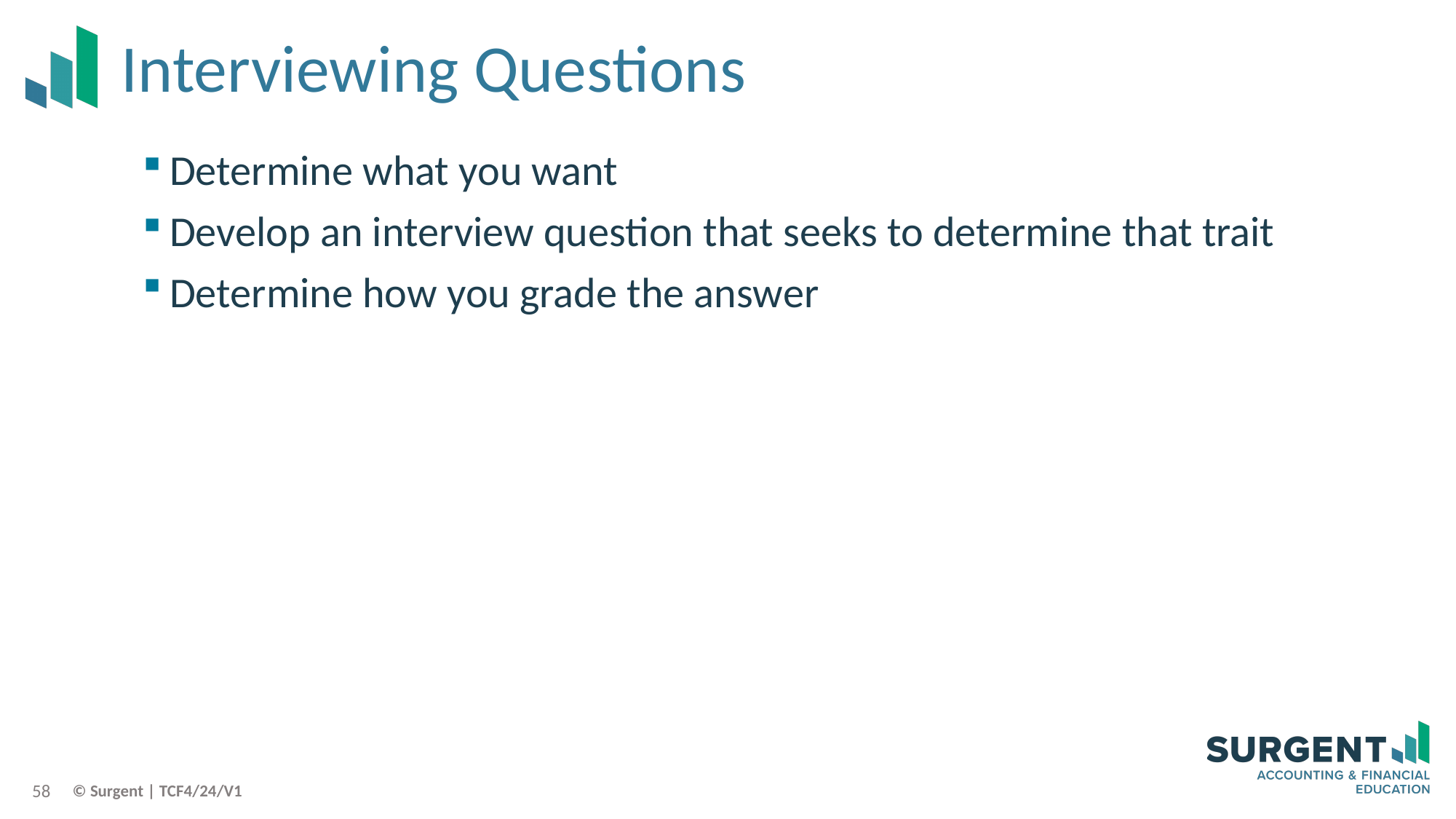

# Interviewing Questions
Determine what you want
Develop an interview question that seeks to determine that trait
Determine how you grade the answer

58
© Surgent | TCF4/24/V1